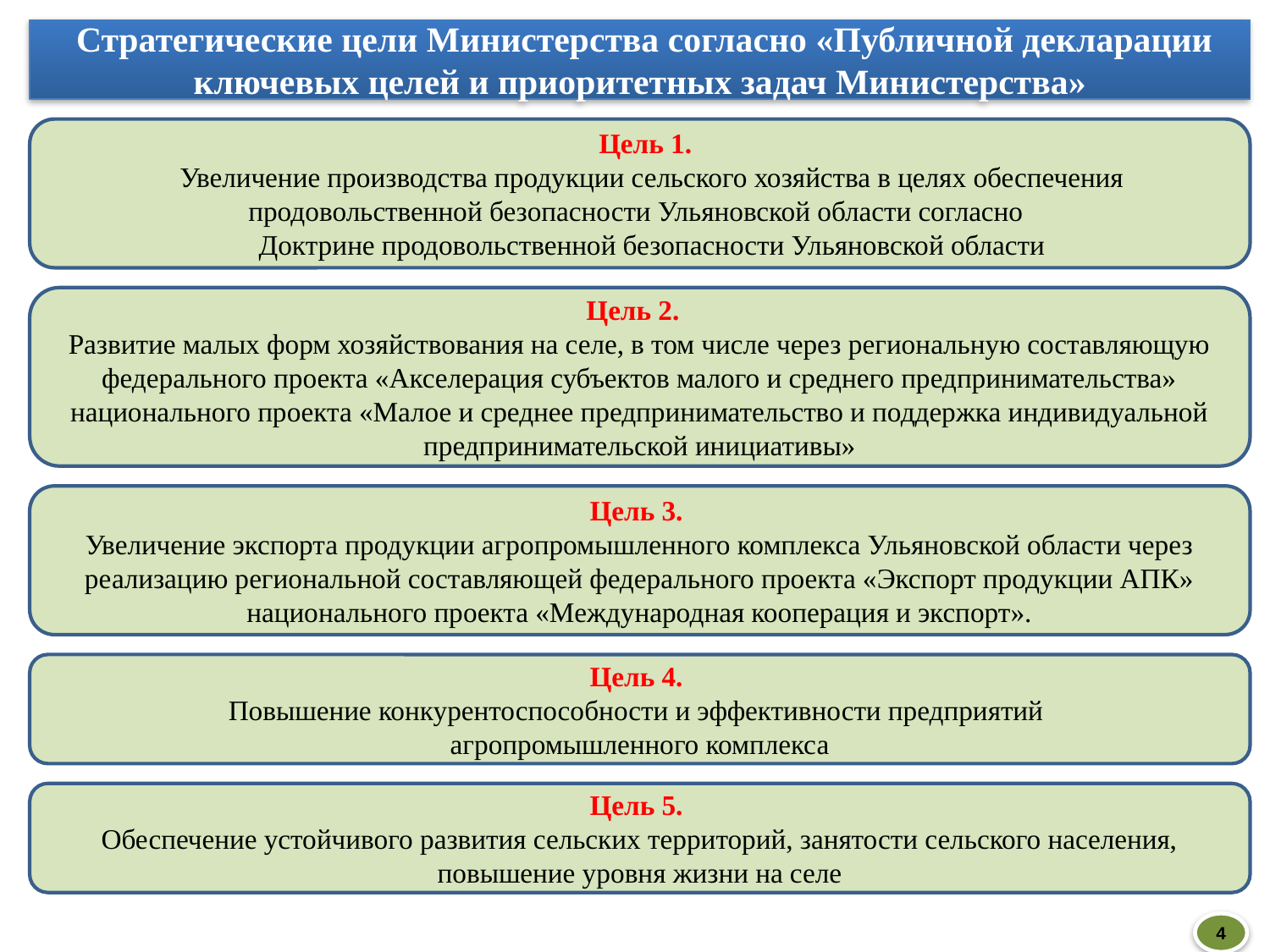

Стратегические цели Министерства согласно «Публичной декларации ключевых целей и приоритетных задач Министерства»
Цель 1.
Увеличение производства продукции сельского хозяйства в целях обеспечения продовольственной безопасности Ульяновской области согласно
Доктрине продовольственной безопасности Ульяновской области
Цель 2.
Развитие малых форм хозяйствования на селе, в том числе через региональную составляющую федерального проекта «Акселерация субъектов малого и среднего предпринимательства» национального проекта «Малое и среднее предпринимательство и поддержка индивидуальной предпринимательской инициативы»
Цель 3.
Увеличение экспорта продукции агропромышленного комплекса Ульяновской области через реализацию региональной составляющей федерального проекта «Экспорт продукции АПК» национального проекта «Международная кооперация и экспорт».
Цель 4.
Повышение конкурентоспособности и эффективности предприятий
агропромышленного комплекса
Цель 5.
Обеспечение устойчивого развития сельских территорий, занятости сельского населения, повышение уровня жизни на селе
4